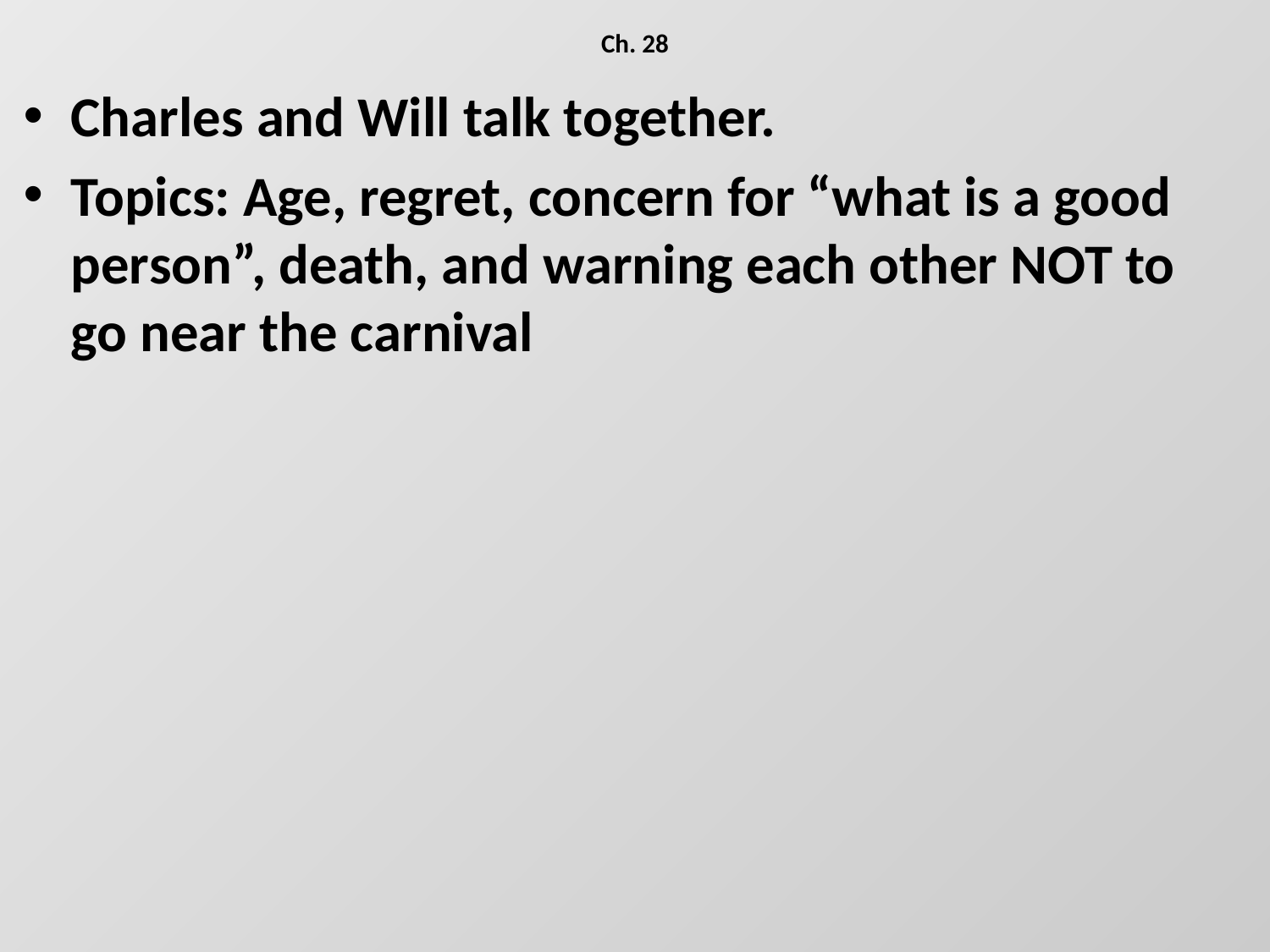

# Ch. 28
Charles and Will talk together.
Topics: Age, regret, concern for “what is a good person”, death, and warning each other NOT to go near the carnival